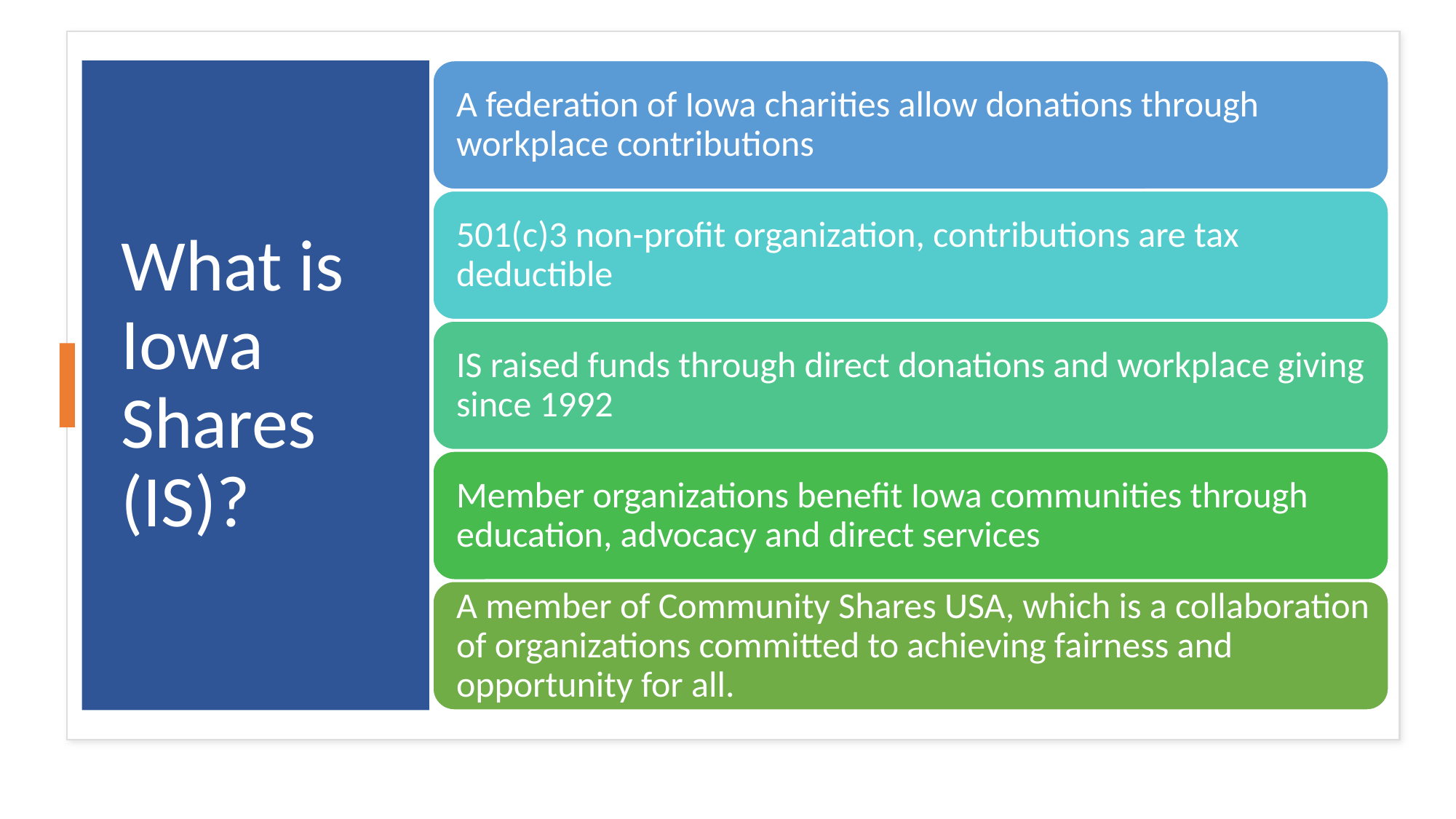

# What is Iowa Shares (IS)?
A federation of Iowa charities allow donations through workplace contributions
501(c)3 non-profit organization, contributions are tax deductible
IS raised funds through direct donations and workplace giving since 1992
Member organizations benefit Iowa communities through education, advocacy and direct services
A member of Community Shares USA, which is a collaboration of organizations committed to achieving fairness and opportunity for all.